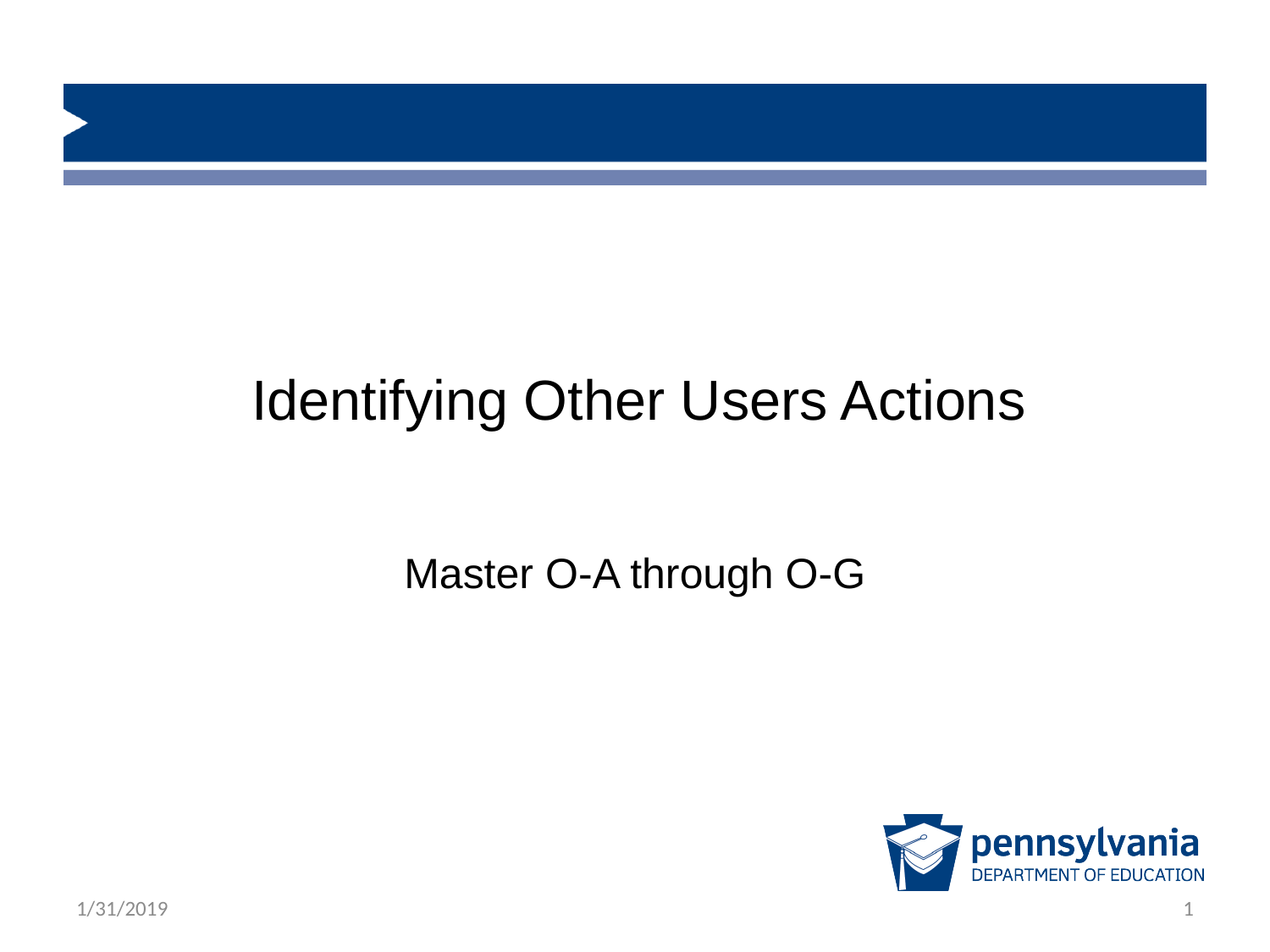

# Identifying Other Users Actions
Master O-A through O-G
1/31/2019
1